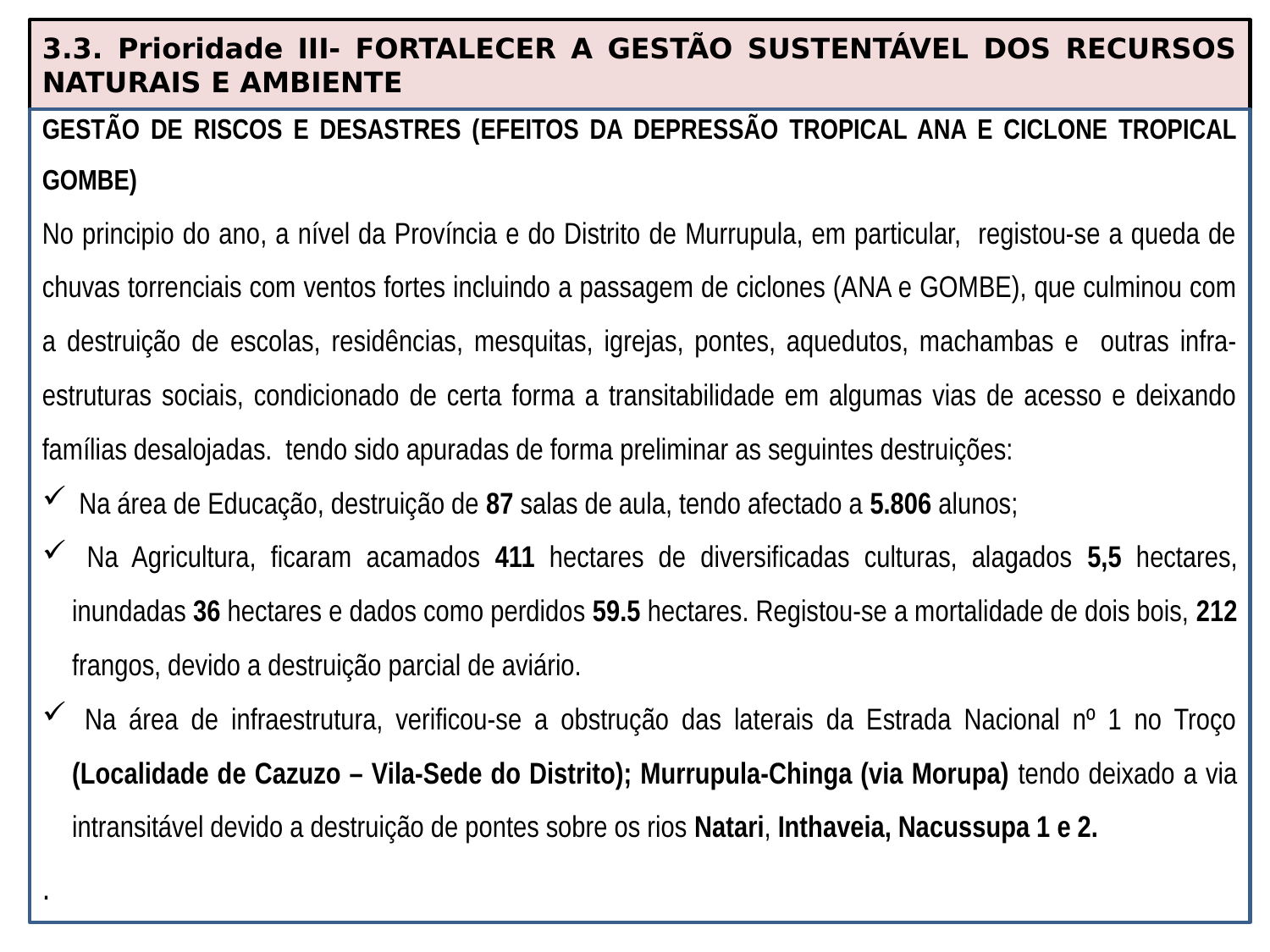

3.3. Prioridade III- FORTALECER A GESTÃO SUSTENTÁVEL DOS RECURSOS NATURAIS E AMBIENTE

GESTÃO DE RISCOS E DESASTRES (EFEITOS DA DEPRESSÃO TROPICAL ANA E CICLONE TROPICAL GOMBE)
No principio do ano, a nível da Província e do Distrito de Murrupula, em particular,  registou-se a queda de chuvas torrenciais com ventos fortes incluindo a passagem de ciclones (ANA e GOMBE), que culminou com a destruição de escolas, residências, mesquitas, igrejas, pontes, aquedutos, machambas e  outras infra-estruturas sociais, condicionado de certa forma a transitabilidade em algumas vias de acesso e deixando famílias desalojadas.  tendo sido apuradas de forma preliminar as seguintes destruições:
 Na área de Educação, destruição de 87 salas de aula, tendo afectado a 5.806 alunos;
 Na Agricultura, ficaram acamados 411 hectares de diversificadas culturas, alagados 5,5 hectares, inundadas 36 hectares e dados como perdidos 59.5 hectares. Registou-se a mortalidade de dois bois, 212 frangos, devido a destruição parcial de aviário.
 Na área de infraestrutura, verificou-se a obstrução das laterais da Estrada Nacional nº 1 no Troço (Localidade de Cazuzo – Vila-Sede do Distrito); Murrupula-Chinga (via Morupa) tendo deixado a via intransitável devido a destruição de pontes sobre os rios Natari, Inthaveia, Nacussupa 1 e 2.
.

32